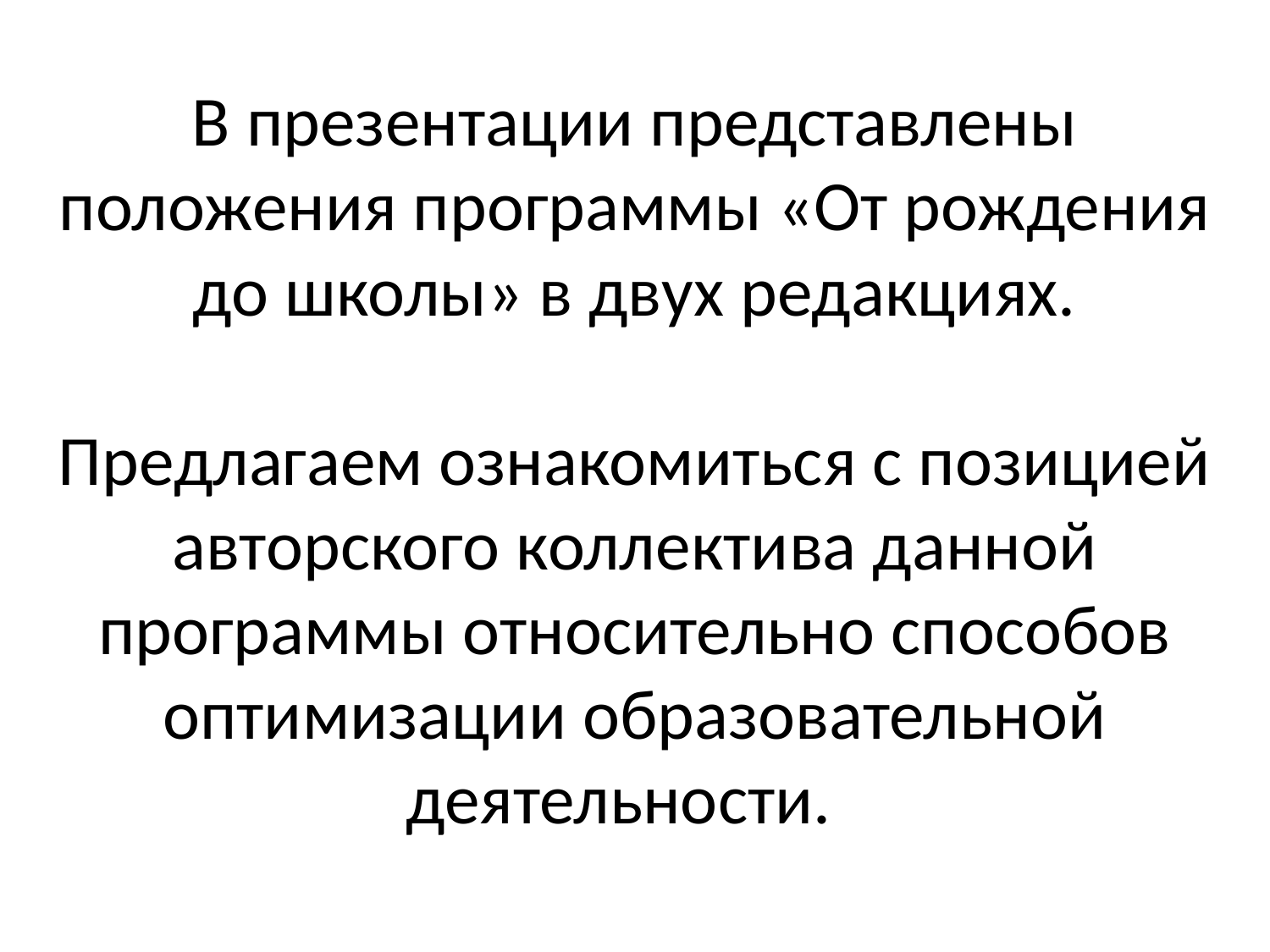

# В презентации представлены положения программы «От рождения до школы» в двух редакциях. Предлагаем ознакомиться с позицией авторского коллектива данной программы относительно способов оптимизации образовательной деятельности.